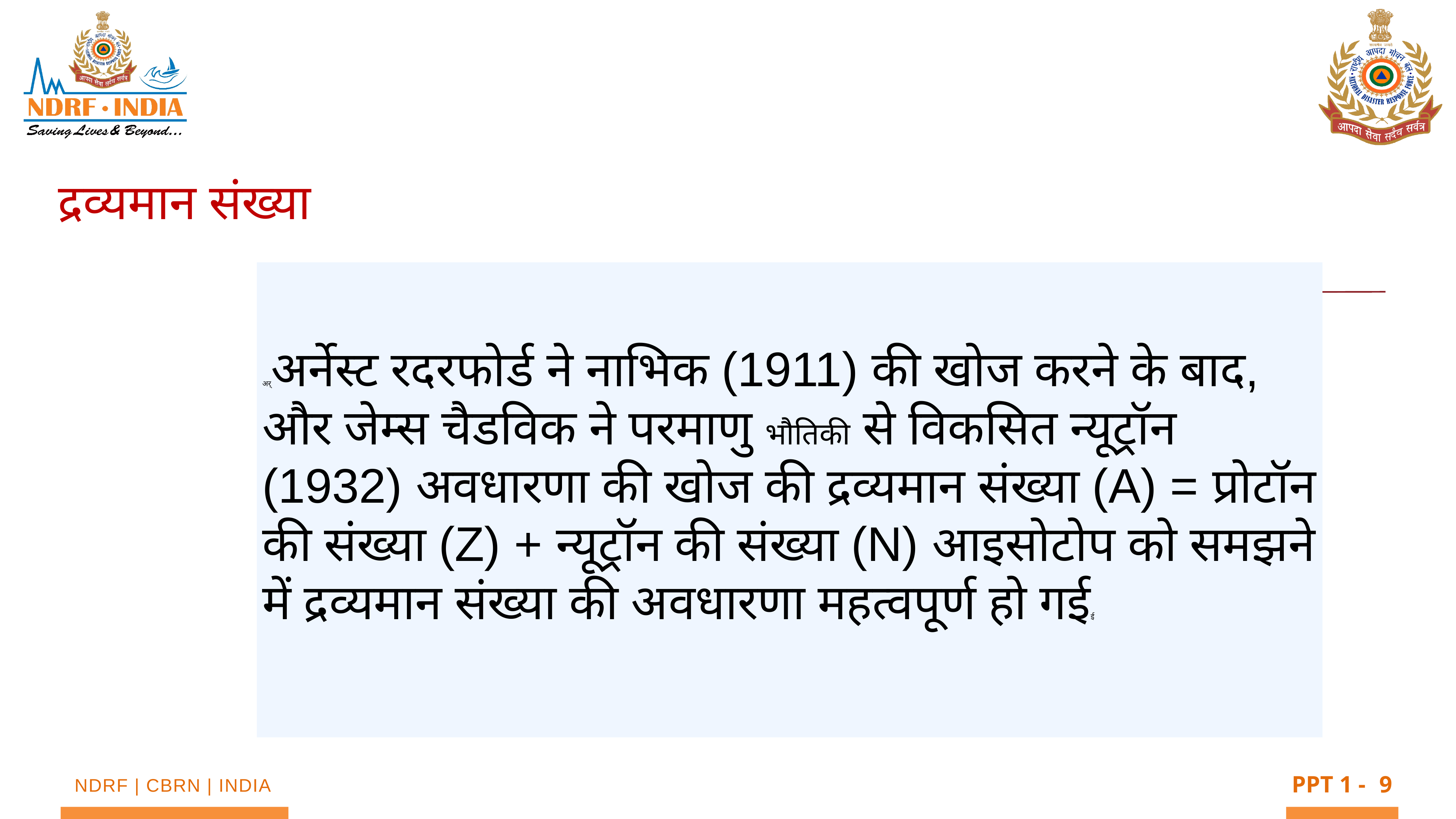

द्रव्यमान संख्या
अर्अर्नेस्ट रदरफोर्ड ने नाभिक (1911) की खोज करने के बाद, और जेम्स चैडविक ने परमाणु भौतिकी से विकसित न्यूट्रॉन (1932) अवधारणा की खोज की द्रव्यमान संख्या (A) = प्रोटॉन की संख्या (Z) + न्यूट्रॉन की संख्या (N) आइसोटोप को समझने में द्रव्यमान संख्या की अवधारणा महत्वपूर्ण हो गईई